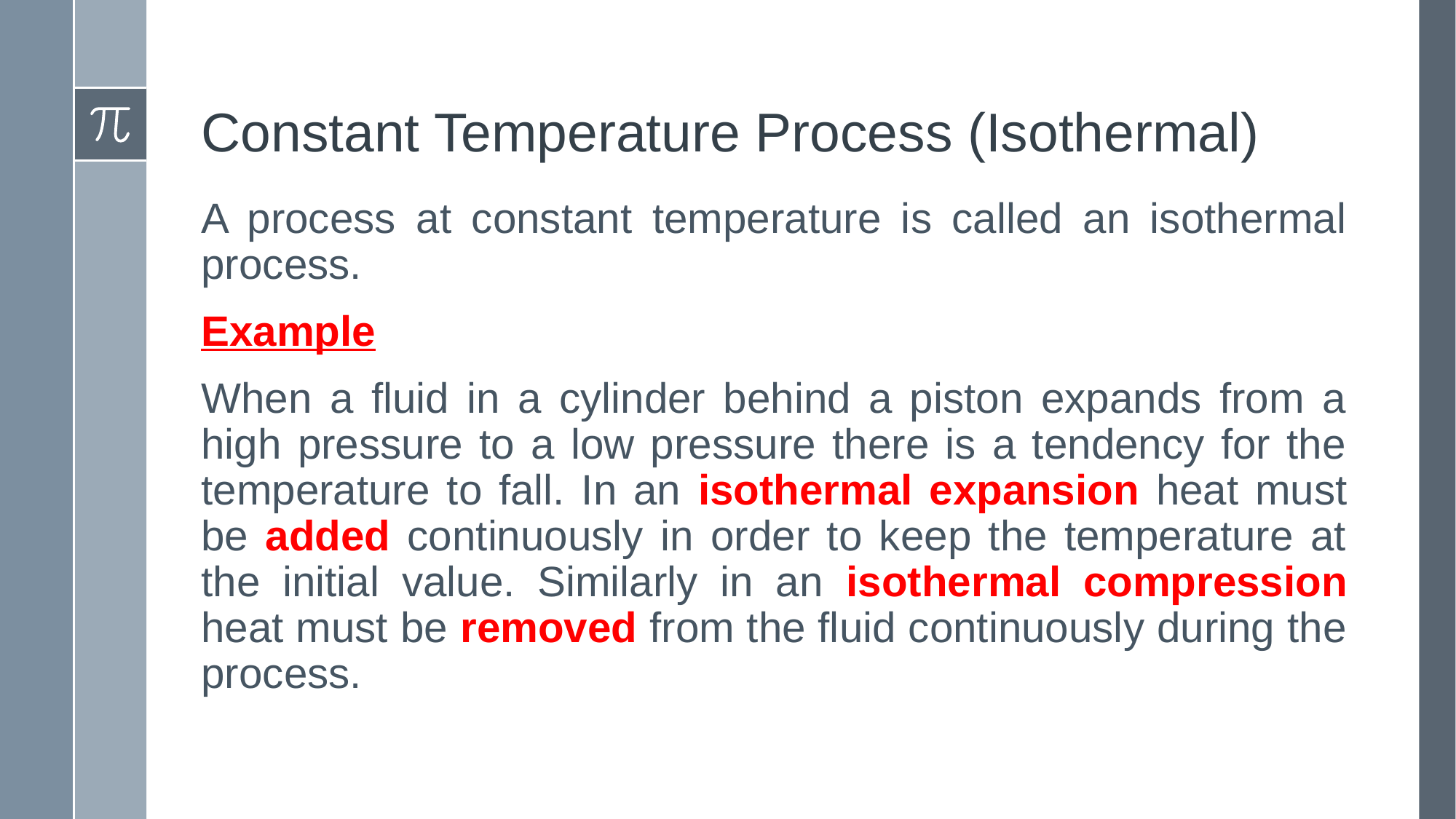

# Constant Temperature Process (Isothermal)
A process at constant temperature is called an isothermal process.
Example
When a fluid in a cylinder behind a piston expands from a high pressure to a low pressure there is a tendency for the temperature to fall. In an isothermal expansion heat must be added continuously in order to keep the temperature at the initial value. Similarly in an isothermal compression heat must be removed from the fluid continuously during the process.